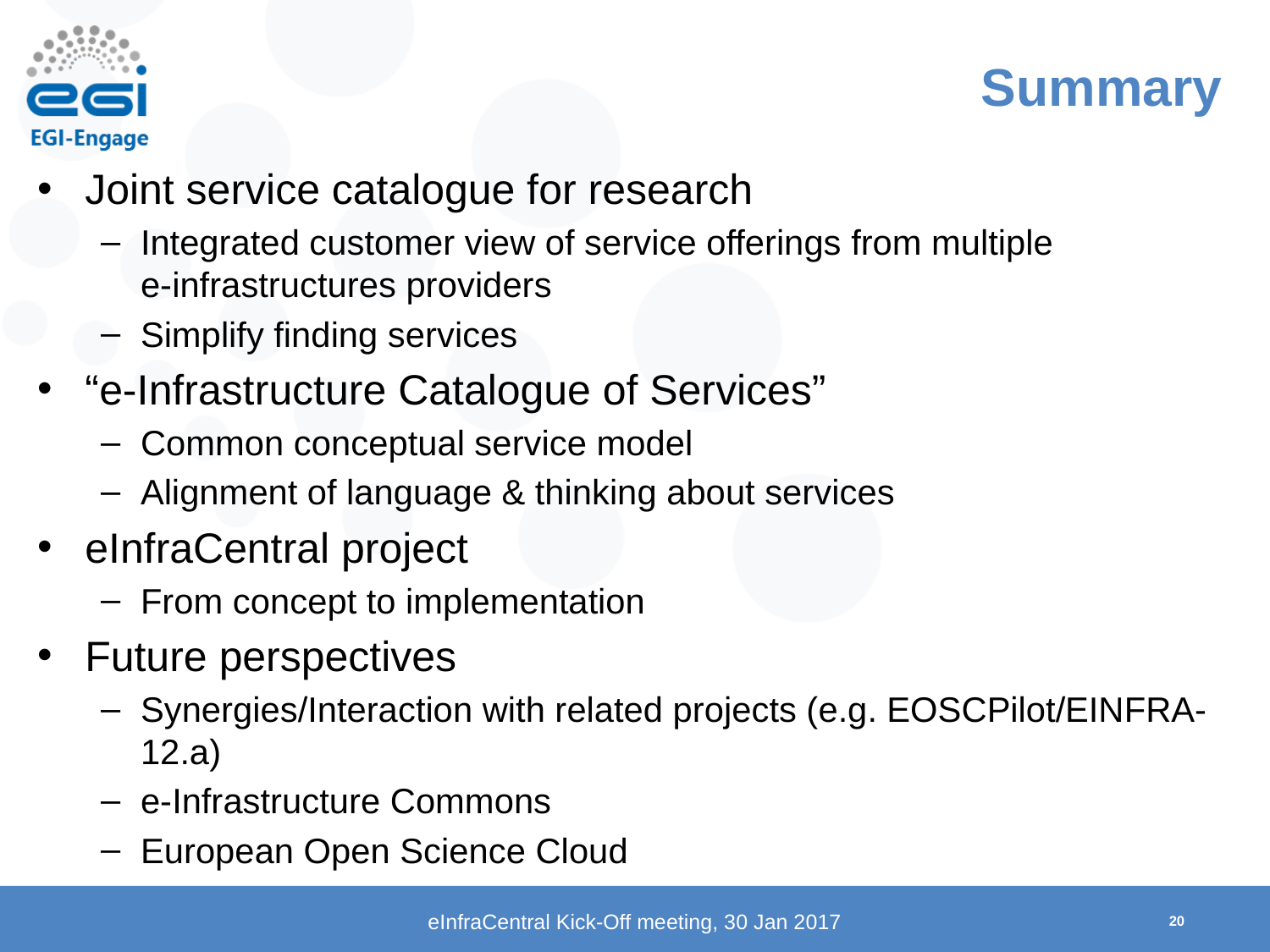

# Summary
Joint service catalogue for research
Integrated customer view of service offerings from multiple
e-infrastructures providers
Simplify finding services
“e-Infrastructure Catalogue of Services”
Common conceptual service model
Alignment of language & thinking about services
eInfraCentral project
From concept to implementation
Future perspectives
Synergies/Interaction with related projects (e.g. EOSCPilot/EINFRA-12.a)
e-Infrastructure Commons
European Open Science Cloud
eInfraCentral Kick-Off meeting, 30 Jan 2017